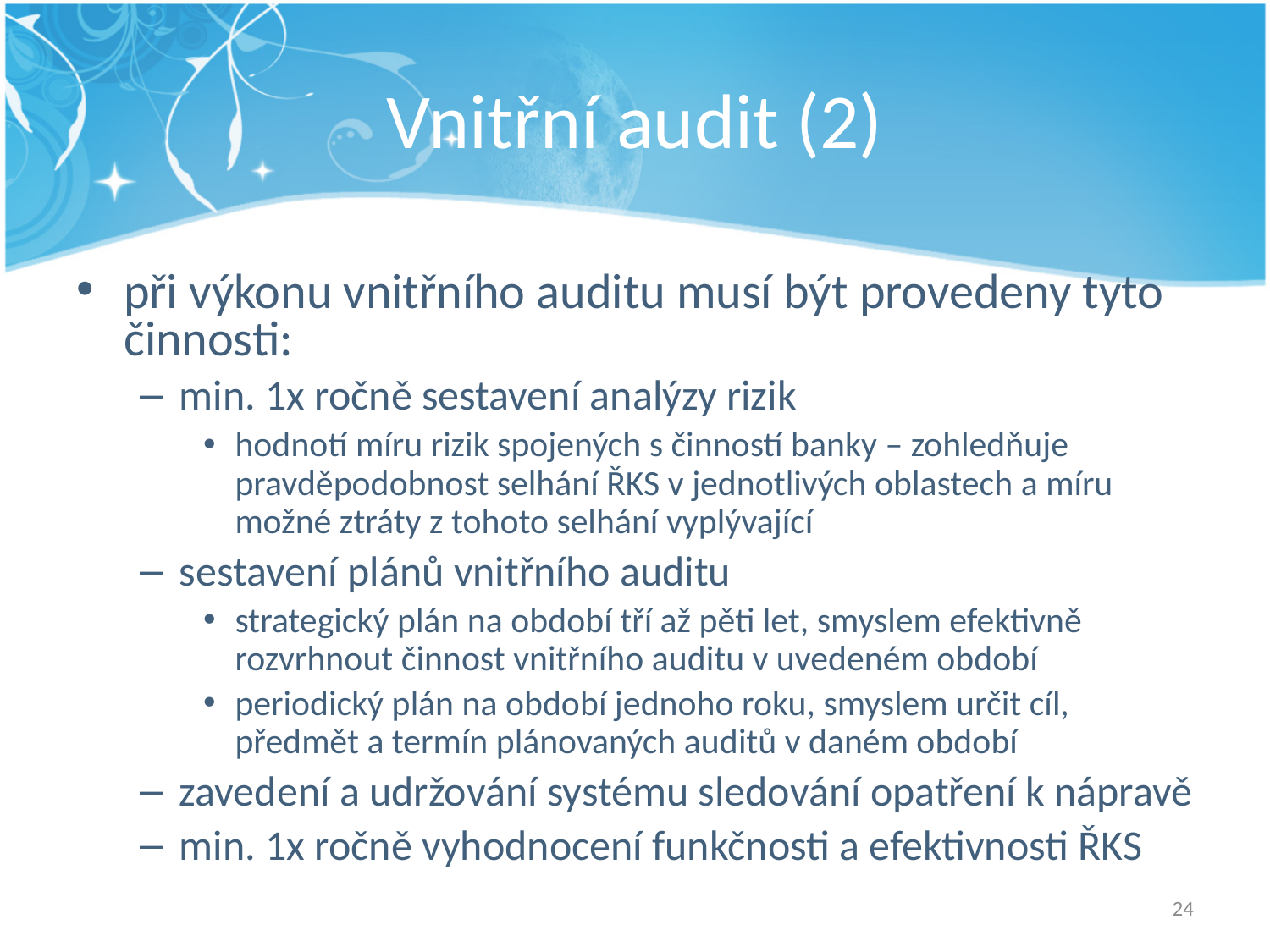

# Vnitřní audit (2)
při výkonu vnitřního auditu musí být provedeny tyto činnosti:
min. 1x ročně sestavení analýzy rizik
hodnotí míru rizik spojených s činností banky – zohledňuje pravděpodobnost selhání ŘKS v jednotlivých oblastech a míru možné ztráty z tohoto selhání vyplývající
sestavení plánů vnitřního auditu
strategický plán na období tří až pěti let, smyslem efektivně rozvrhnout činnost vnitřního auditu v uvedeném období
periodický plán na období jednoho roku, smyslem určit cíl, předmět a termín plánovaných auditů v daném období
zavedení a udržování systému sledování opatření k nápravě
min. 1x ročně vyhodnocení funkčnosti a efektivnosti ŘKS
24